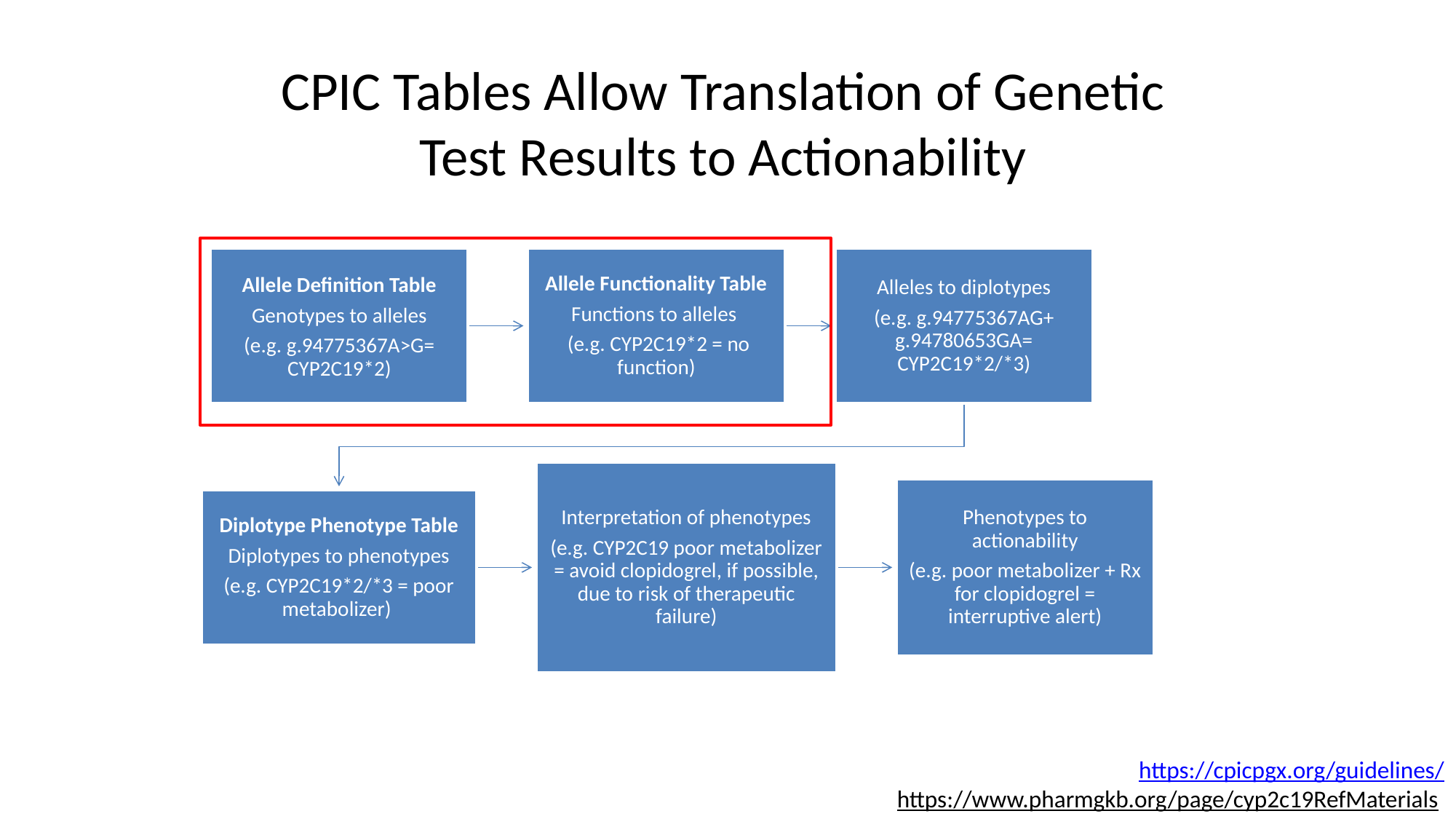

# CPIC Tables Allow Translation of Genetic Test Results to Actionability

Allele Definition Table
Genotypes to alleles
(e.g. g.94775367A>G= CYP2C19*2)

Allele Functionality Table
Functions to alleles
 (e.g. CYP2C19*2 = no function)

Alleles to diplotypes
(e.g. g.94775367AG+ g.94780653GA= CYP2C19*2/*3)

Diplotype Phenotype Table
Diplotypes to phenotypes
(e.g. CYP2C19*2/*3 = poor metabolizer)

Interpretation of phenotypes
(e.g. CYP2C19 poor metabolizer = avoid clopidogrel, if possible, due to risk of therapeutic failure)
Phenotypes to actionability
(e.g. poor metabolizer + Rx for clopidogrel = interruptive alert)

https://cpicpgx.org/guidelines/
https://www.pharmgkb.org/page/cyp2c19RefMaterials